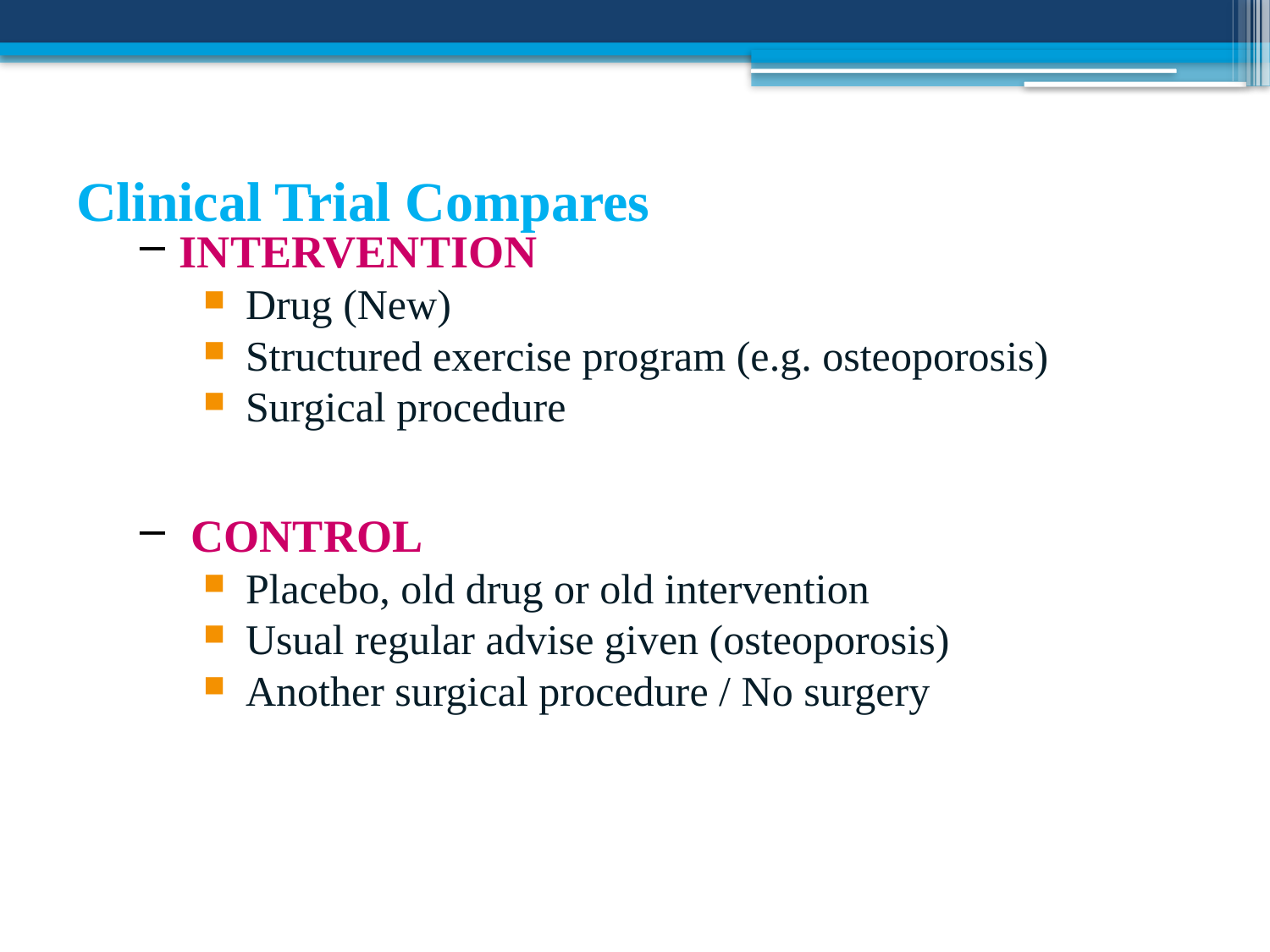

# Clinical Trial Compares
INTERVENTION
 Drug (New)
 Structured exercise program (e.g. osteoporosis)
 Surgical procedure

 CONTROL
 Placebo, old drug or old intervention
 Usual regular advise given (osteoporosis)
 Another surgical procedure / No surgery